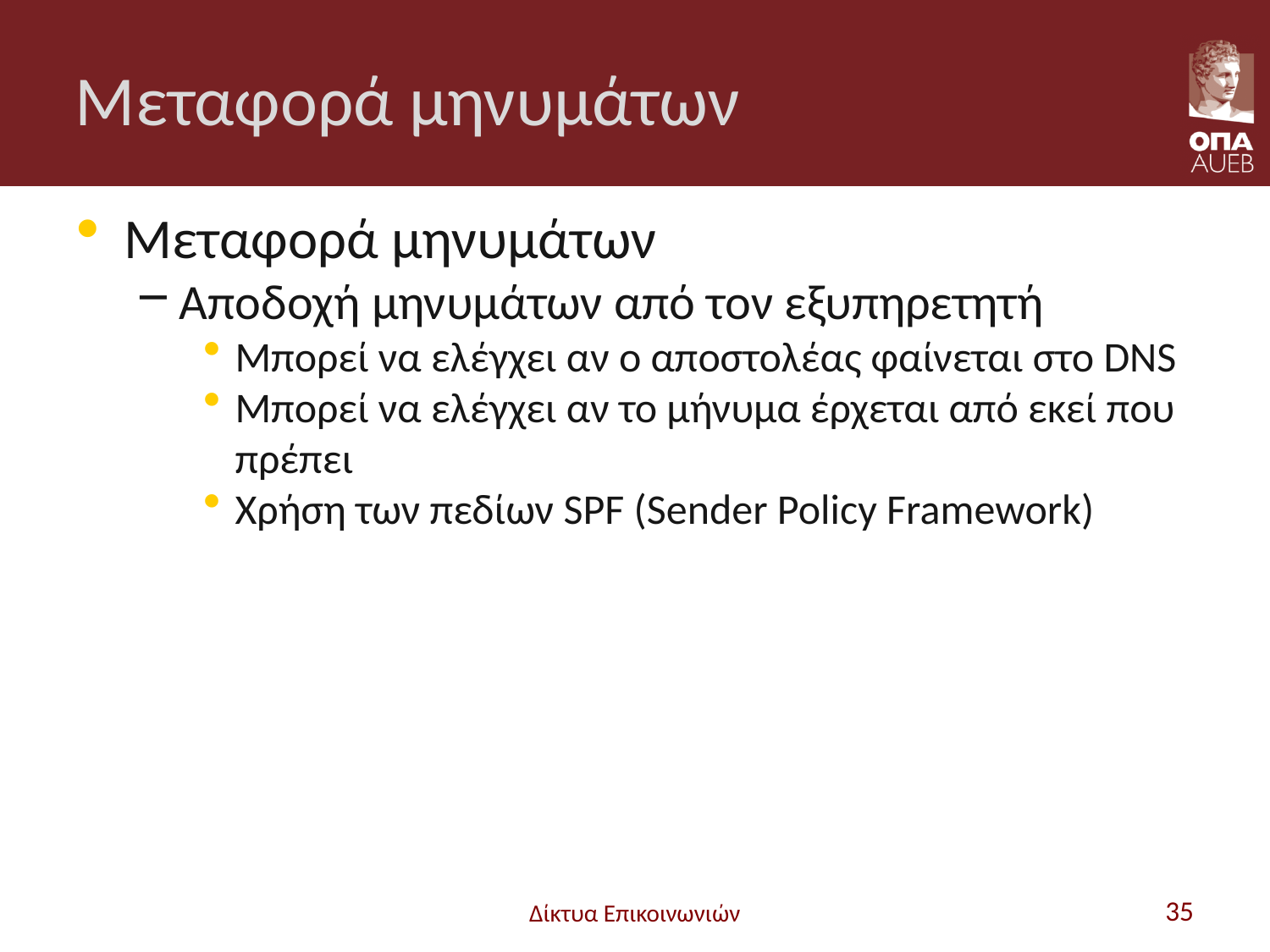

# Μεταφορά μηνυμάτων
Μεταφορά μηνυμάτων
Αποδοχή μηνυμάτων από τον εξυπηρετητή
Μπορεί να ελέγχει αν ο αποστολέας φαίνεται στο DNS
Μπορεί να ελέγχει αν το μήνυμα έρχεται από εκεί που πρέπει
Χρήση των πεδίων SPF (Sender Policy Framework)
Δίκτυα Επικοινωνιών
35